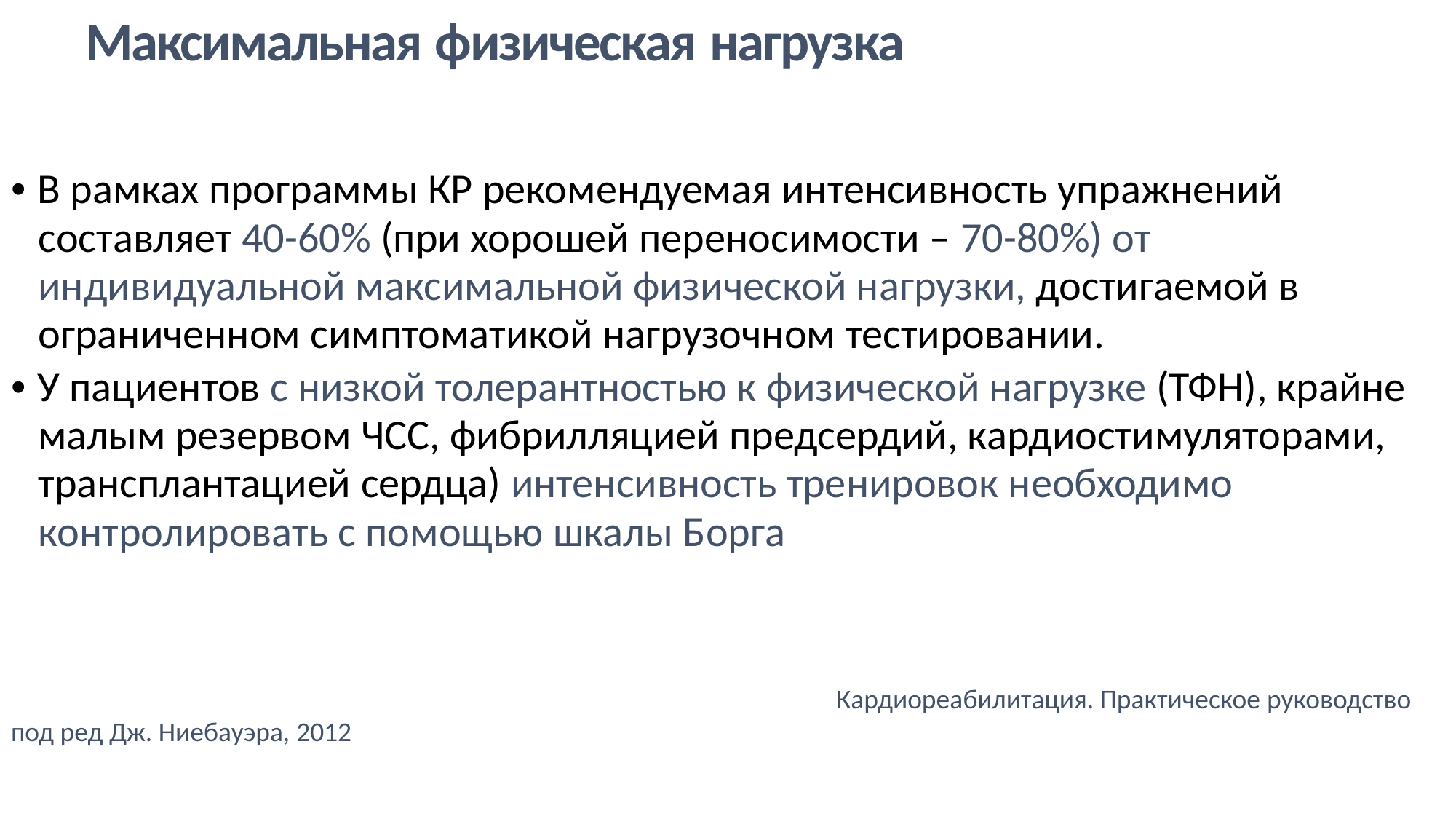

Максимальная физическая нагрузка

• В рамках программы КР рекомендуемая интенсивность упражнений составляет 40-60% (при хорошей переносимости – 70-80%) от индивидуальной максимальной физической нагрузки, достигаемой в ограниченном симптоматикой нагрузочном тестировании.
• У пациентов с низкой толерантностью к физической нагрузке (ТФН), крайне малым резервом ЧСС, фибрилляцией предсердий, кардиостимуляторами, трансплантацией сердца) интенсивность тренировок необходимо контролировать с помощью шкалы Борга

Кардиореабилитация. Практическое руководство
под ред Дж. Ниебауэра, 2012